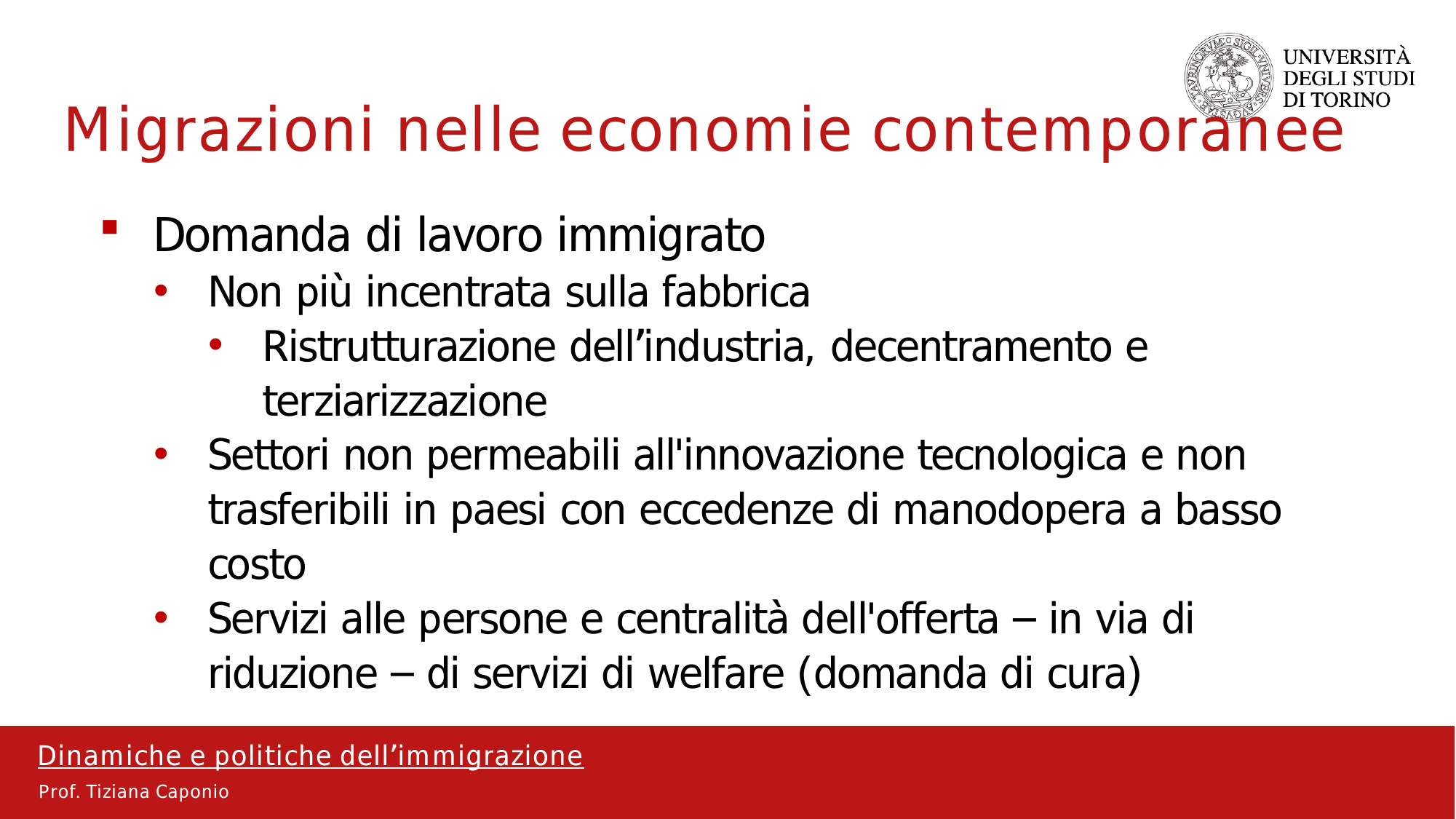

Migrazioni nelle economie contemporanee

Domanda di lavoro immigrato
Non più incentrata sulla fabbrica
Ristrutturazione dell’industria, decentramento e terziarizzazione
Settori non permeabili all'innovazione tecnologica e non trasferibili in paesi con eccedenze di manodopera a basso costo
Servizi alle persone e centralità dell'offerta – in via di riduzione – di servizi di welfare (domanda di cura)‏
Dinamiche e politiche dell’immigrazione
Prof. Tiziana Caponio